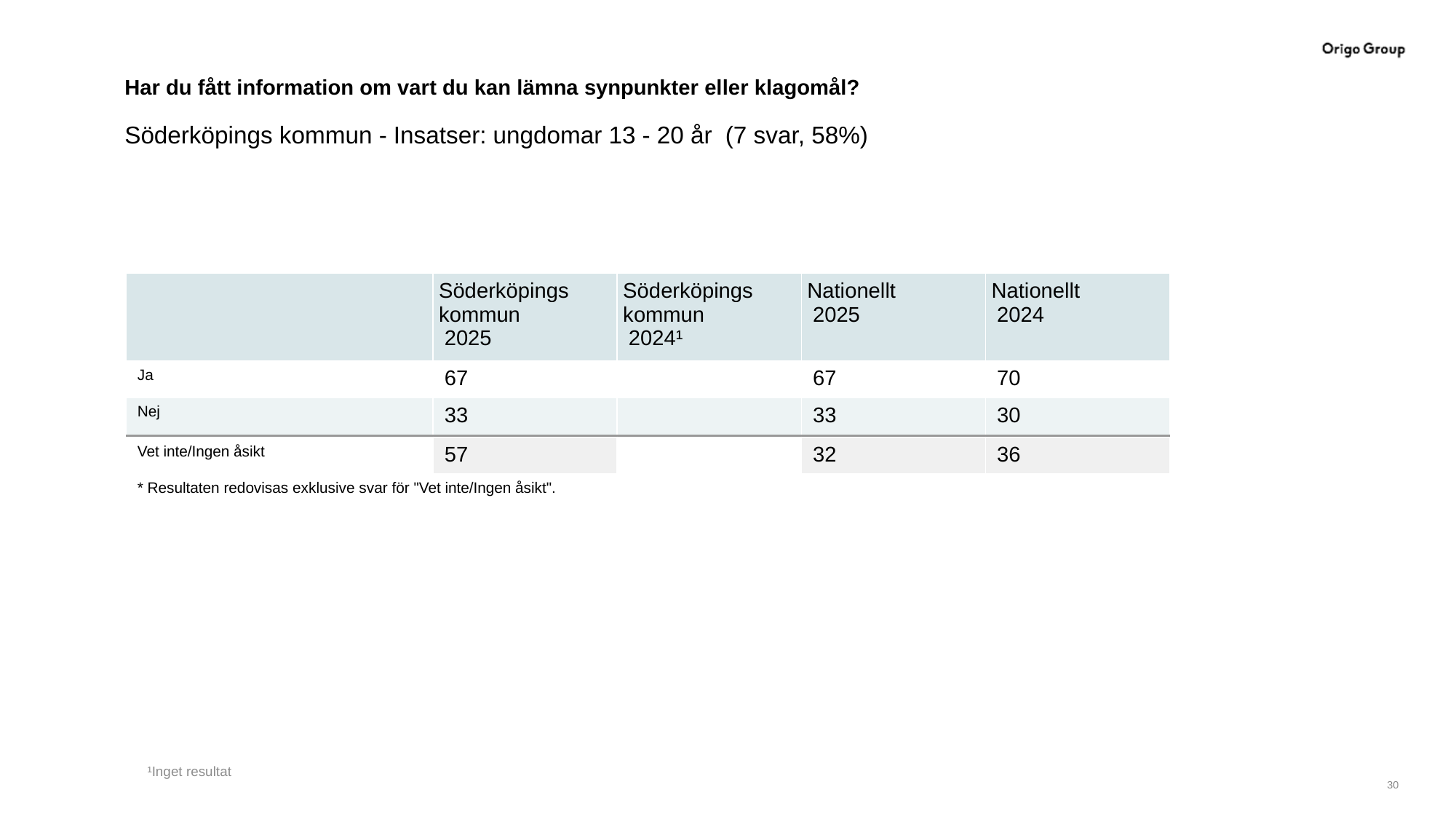

# Har du fått information om vart du kan lämna synpunkter eller klagomål?
Söderköpings kommun - Insatser: ungdomar 13 - 20 år  (7 svar, 58%)
|  | Söderköpings kommun 2025 | Söderköpings kommun 2024¹ | Nationellt 2025 | Nationellt 2024 |
| --- | --- | --- | --- | --- |
| Ja | 67 |  | 67 | 70 |
| Nej | 33 |  | 33 | 30 |
|  |  |  |  |  |
| Vet inte/Ingen åsikt | 57 |  | 32 | 36 |
| \* Resultaten redovisas exklusive svar för "Vet inte/Ingen åsikt". |  |  |  |  |

¹Inget resultat
30